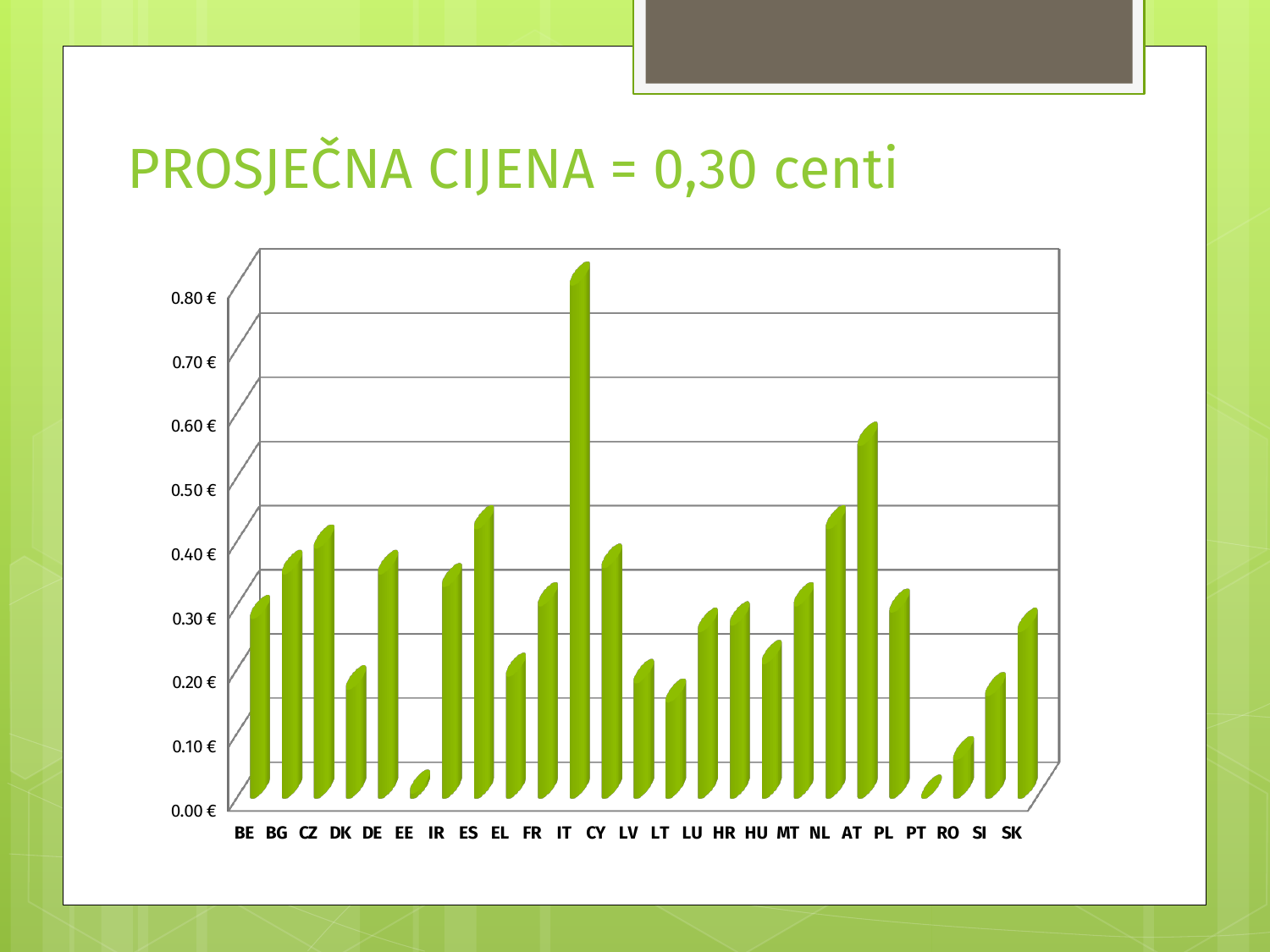

# prosječnA cijenA = 0,30 centi

[unsupported chart]